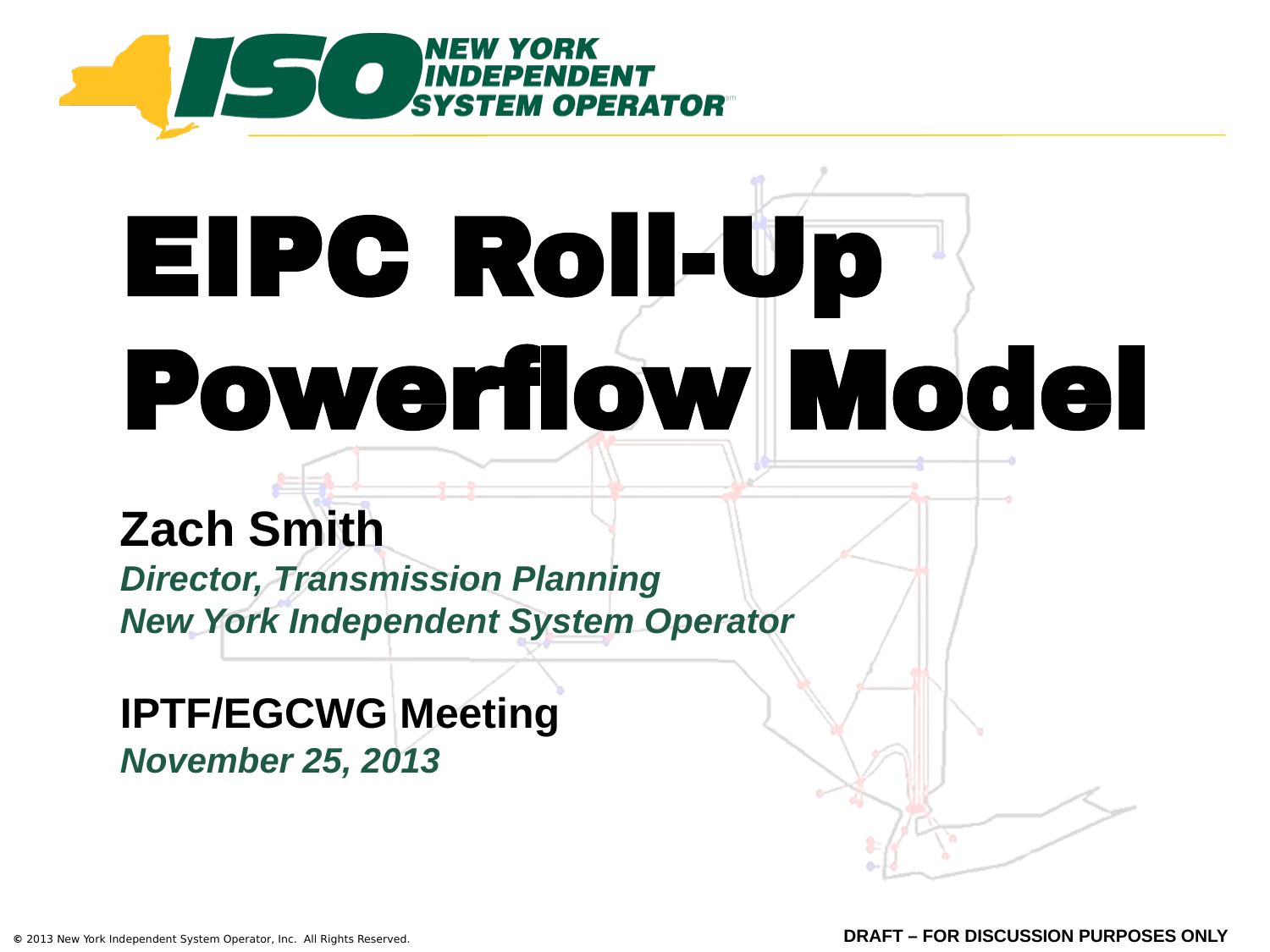

# EIPC Roll-Up Powerflow Model
Zach Smith
Director, Transmission Planning
New York Independent System Operator
IPTF/EGCWG Meeting
November 25, 2013